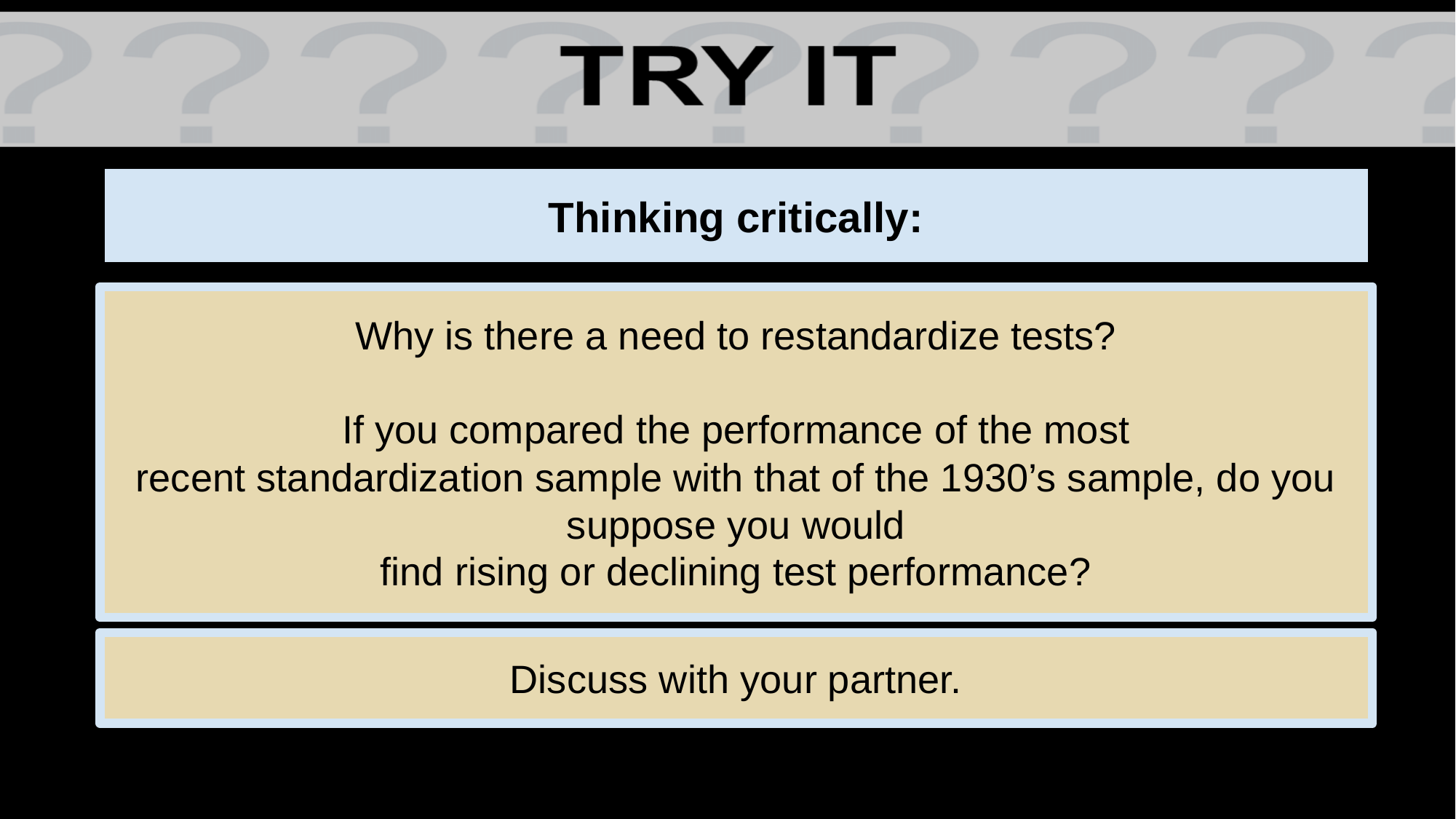

# Thinking critically:
Why is there a need to restandardize tests?

If you compared the performance of the most
recent standardization sample with that of the 1930’s sample, do you suppose you would
find rising or declining test performance?
Discuss with your partner.